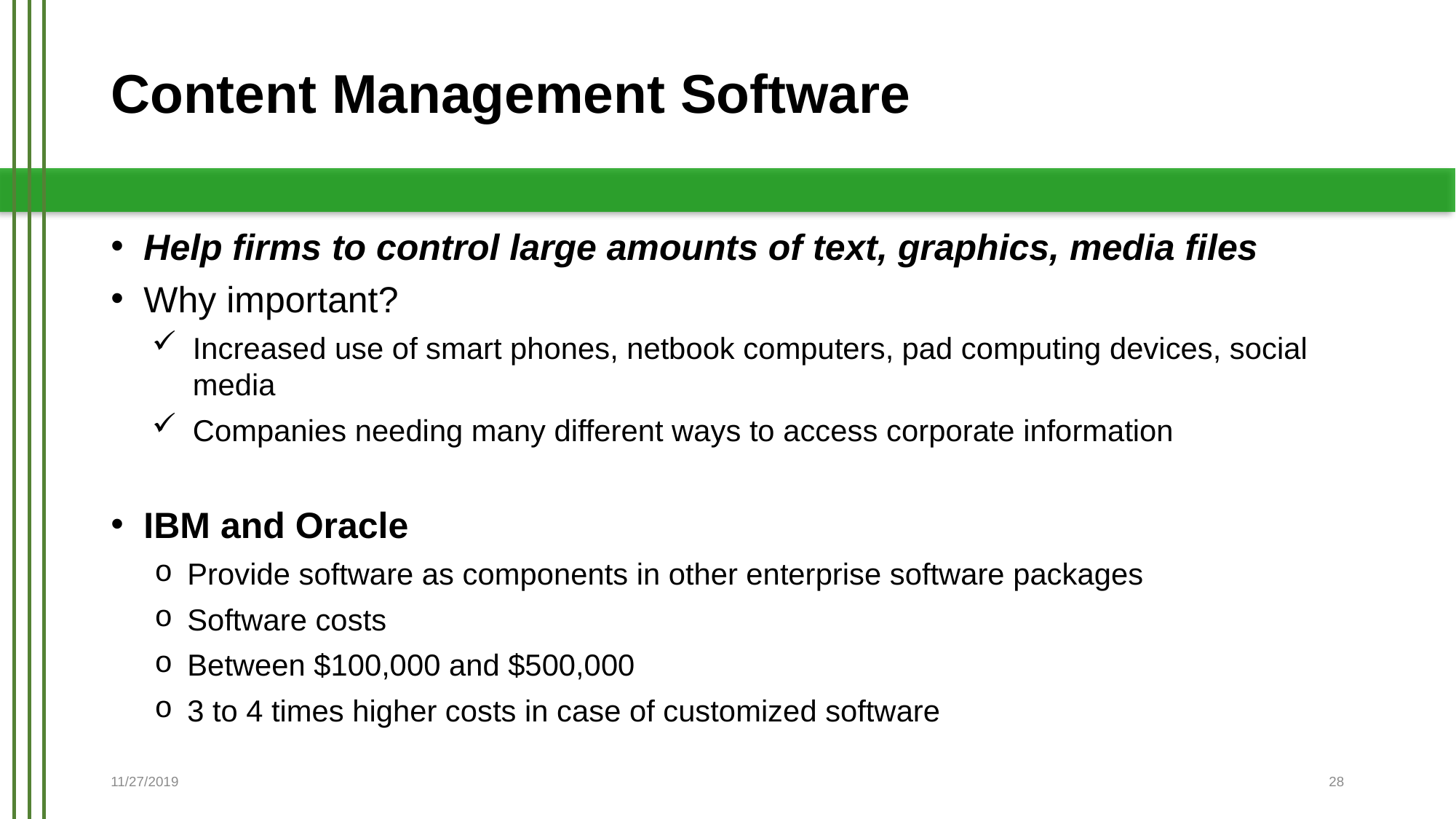

Help firms to control large amounts of text, graphics, media files
Why important?
Increased use of smart phones, netbook computers, pad computing devices, social media
Companies needing many different ways to access corporate information

IBM and Oracle
Provide software as components in other enterprise software packages
Software costs
Between $100,000 and $500,000
3 to 4 times higher costs in case of customized software

Content Management Software
11/27/2019
28